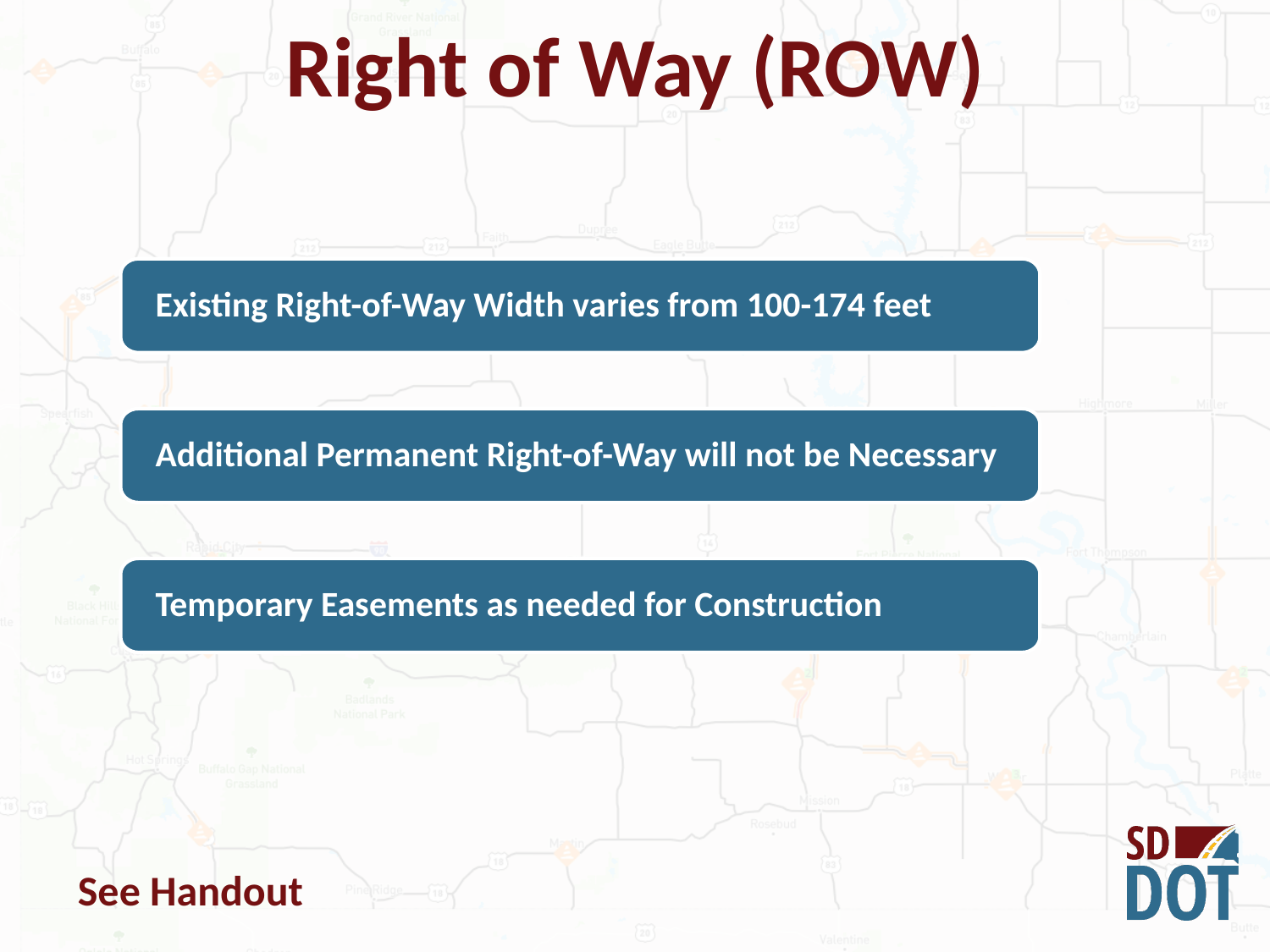

Right of Way (ROW)
Existing Right-of-Way Width varies from 100-174 feet
Additional Permanent Right-of-Way will not be Necessary
Temporary Easements as needed for Construction
See Handout